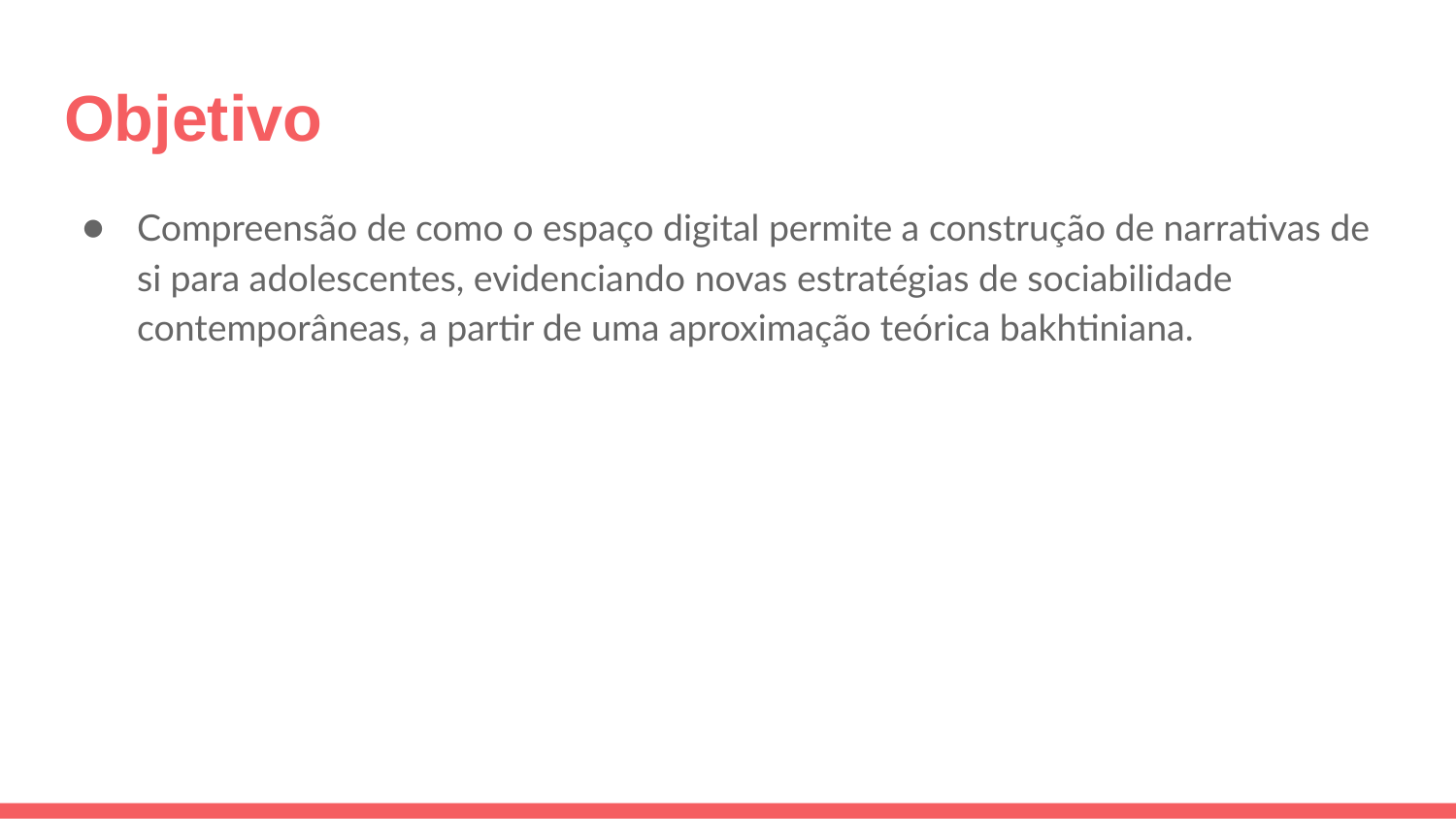

# Objetivo
Compreensão de como o espaço digital permite a construção de narrativas de si para adolescentes, evidenciando novas estratégias de sociabilidade contemporâneas, a partir de uma aproximação teórica bakhtiniana.